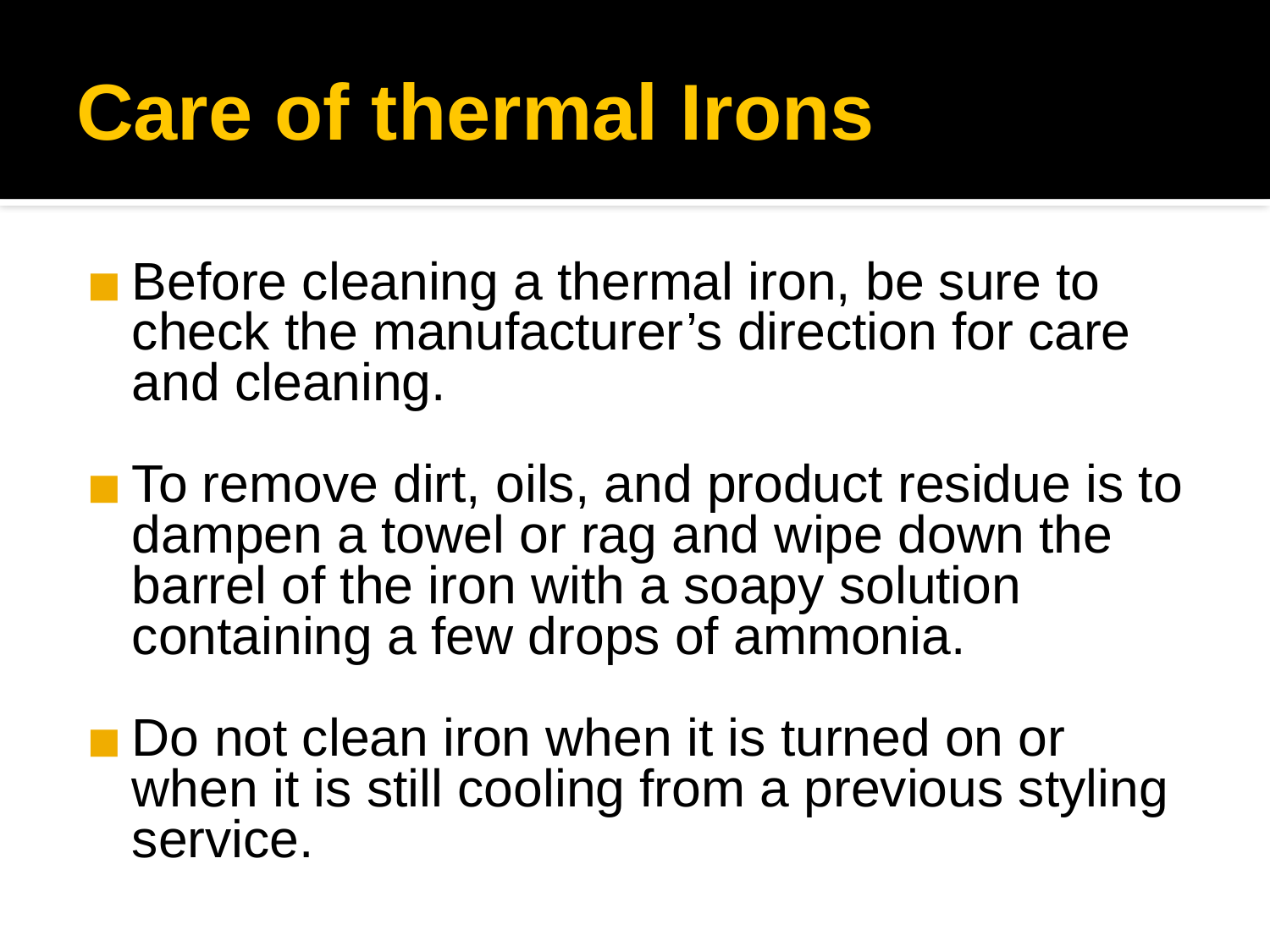

Care of thermal Irons
Before cleaning a thermal iron, be sure to check the manufacturer’s direction for care and cleaning.

To remove dirt, oils, and product residue is to dampen a towel or rag and wipe down the barrel of the iron with a soapy solution containing a few drops of ammonia.

Do not clean iron when it is turned on or when it is still cooling from a previous styling service.